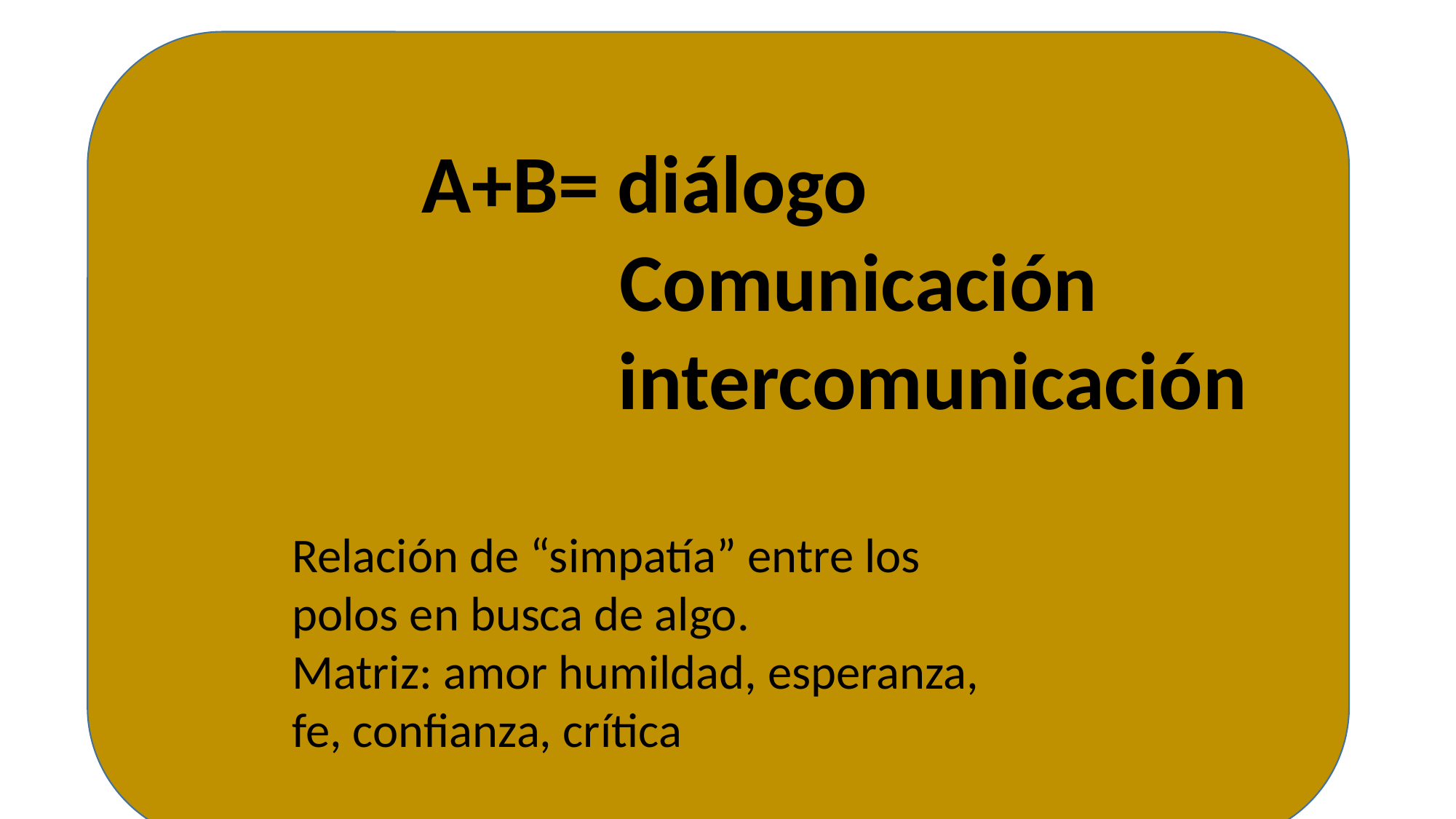

A+B= diálogo
                       Comunicación
                               intercomunicación
Relación de “simpatía” entre los polos en busca de algo.
Matriz: amor humildad, esperanza, fe, confianza, crítica